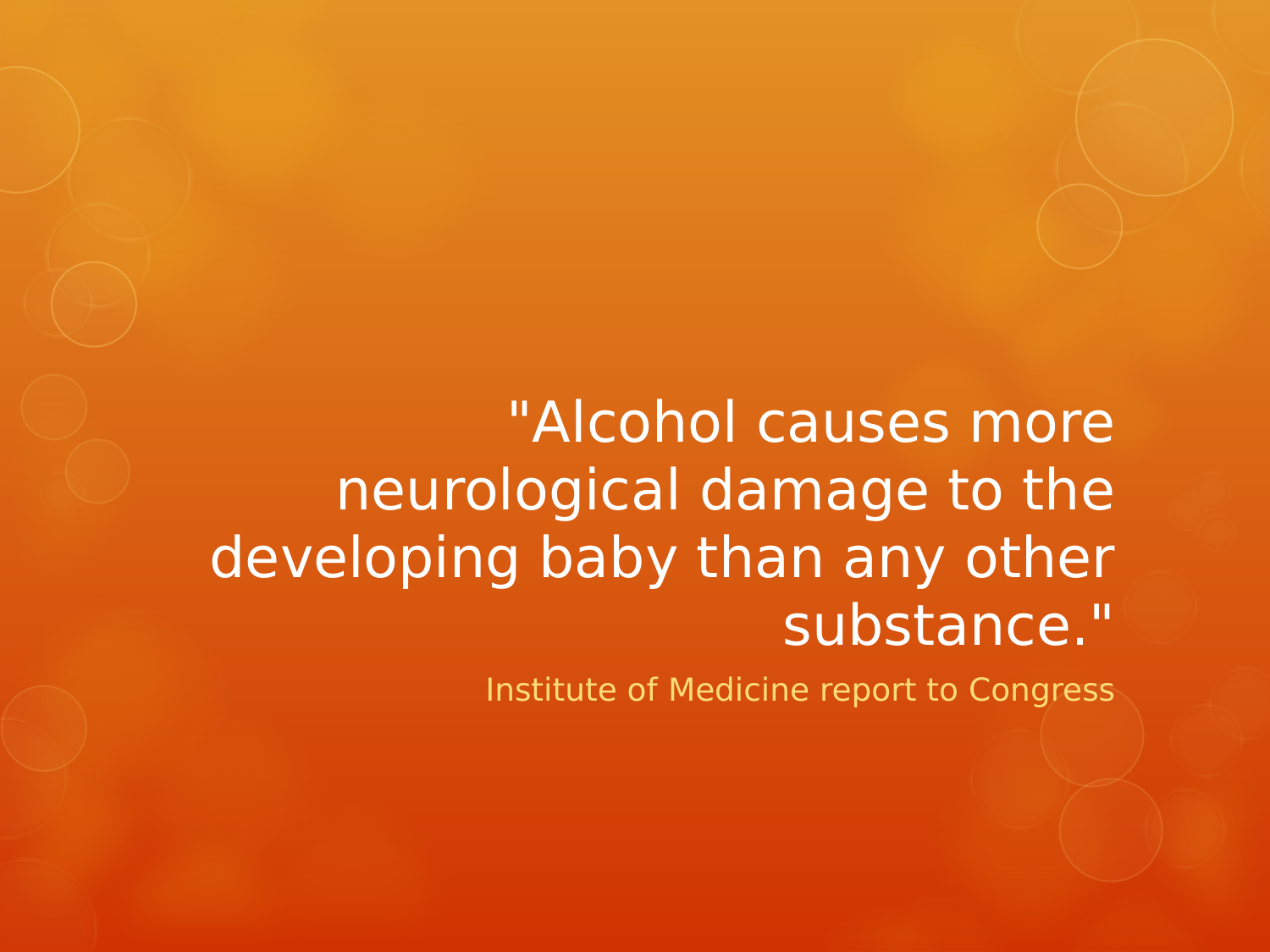

# "Alcohol causes more neurological damage to the developing baby than any other substance."
Institute of Medicine report to Congress